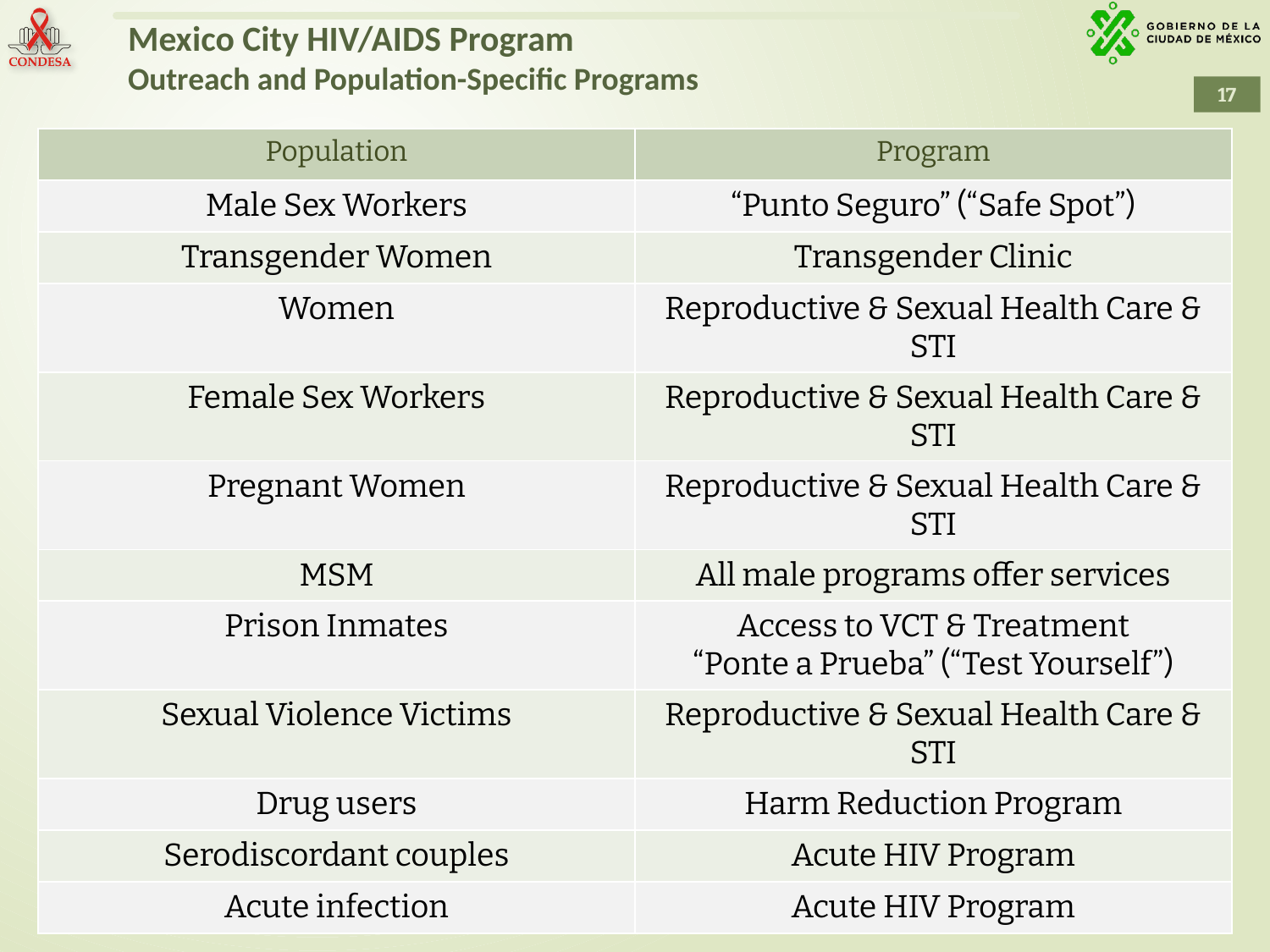

Mexico City HIV/AIDS Program
Outreach and Population-Specific Programs
| Population | Program |
| --- | --- |
| Male Sex Workers | “Punto Seguro” (“Safe Spot”) |
| Transgender Women | Transgender Clinic |
| Women | Reproductive & Sexual Health Care & STI |
| Female Sex Workers | Reproductive & Sexual Health Care & STI |
| Pregnant Women | Reproductive & Sexual Health Care & STI |
| MSM | All male programs offer services |
| Prison Inmates | Access to VCT & Treatment “Ponte a Prueba” (“Test Yourself”) |
| Sexual Violence Victims | Reproductive & Sexual Health Care & STI |
| Drug users | Harm Reduction Program |
| Serodiscordant couples | Acute HIV Program |
| Acute infection | Acute HIV Program |